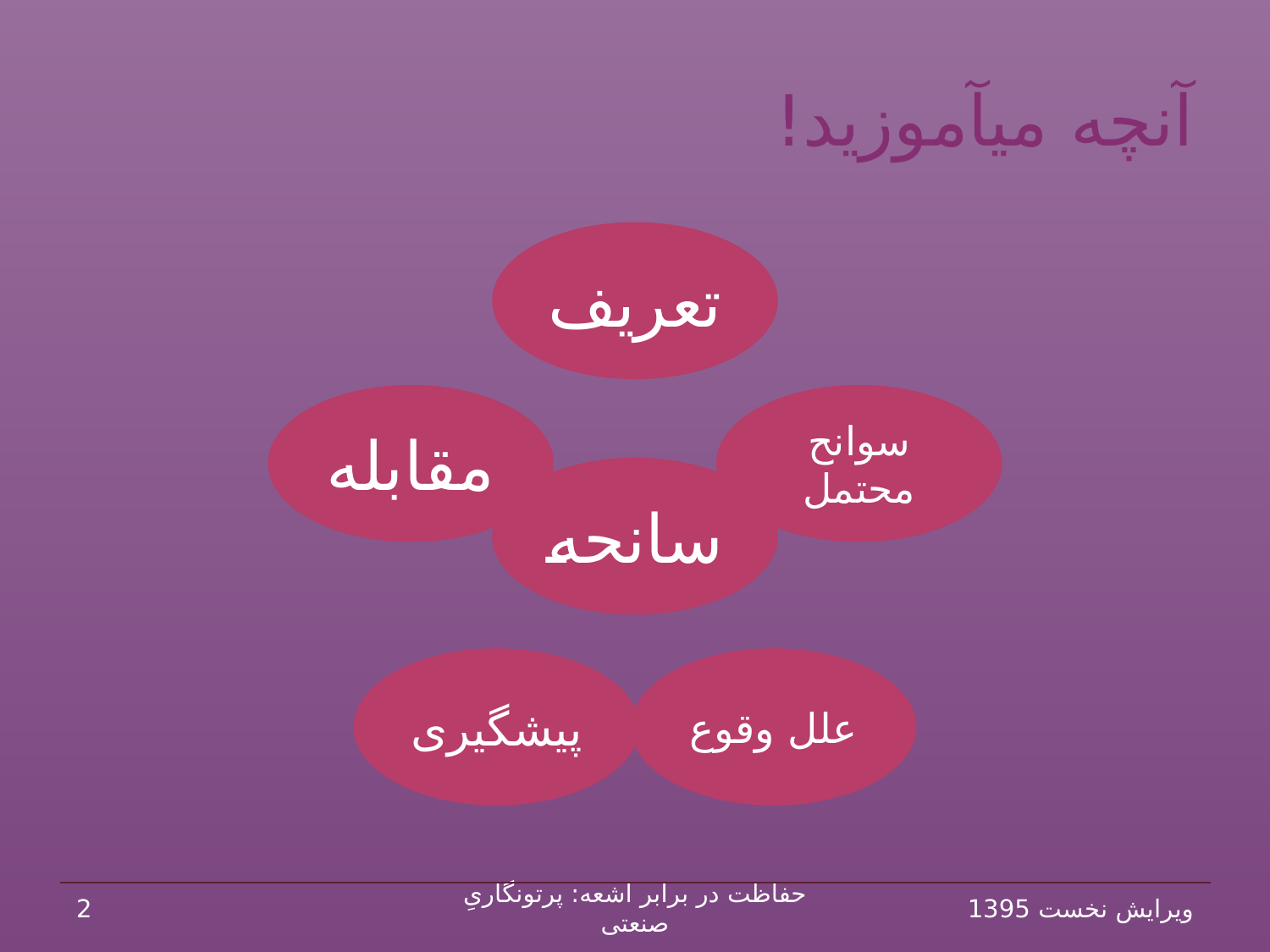

# آن‏‏چه می‏آموزید!
سانحه
تعریف
علل وقوع
پیش‏گیری
مقابله
سوانح محتمل
2
حفاظت در برابر اشعه: پرتونگاریِ صنعتی
ویرایش نخست 1395